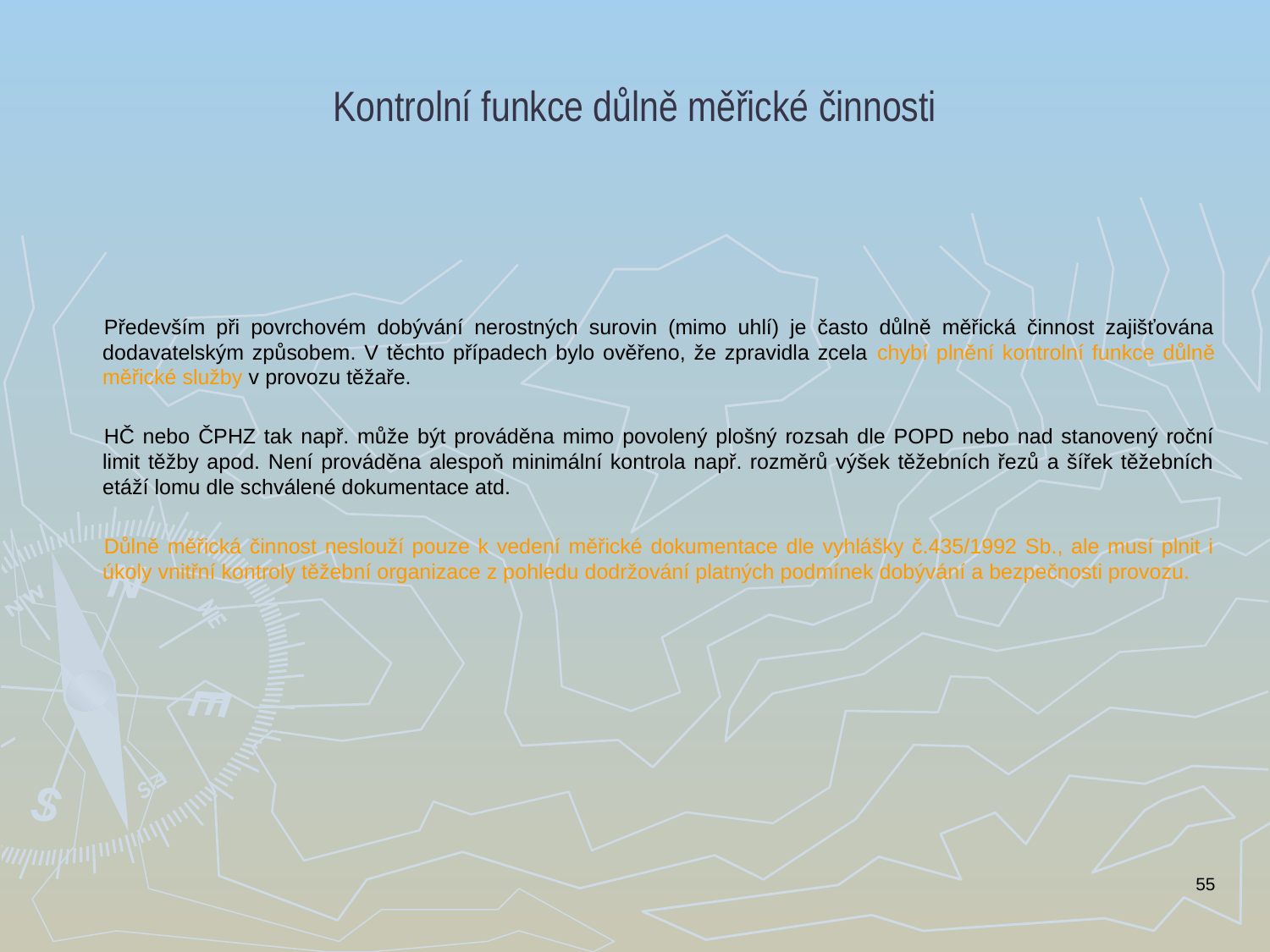

# Kontrolní funkce důlně měřické činnosti
Především při povrchovém dobývání nerostných surovin (mimo uhlí) je často důlně měřická činnost zajišťována dodavatelským způsobem. V těchto případech bylo ověřeno, že zpravidla zcela chybí plnění kontrolní funkce důlně měřické služby v provozu těžaře.

HČ nebo ČPHZ tak např. může být prováděna mimo povolený plošný rozsah dle POPD nebo nad stanovený roční limit těžby apod. Není prováděna alespoň minimální kontrola např. rozměrů výšek těžebních řezů a šířek těžebních etáží lomu dle schválené dokumentace atd.

Důlně měřická činnost neslouží pouze k vedení měřické dokumentace dle vyhlášky č.435/1992 Sb., ale musí plnit i úkoly vnitřní kontroly těžební organizace z pohledu dodržování platných podmínek dobývání a bezpečnosti provozu.
55